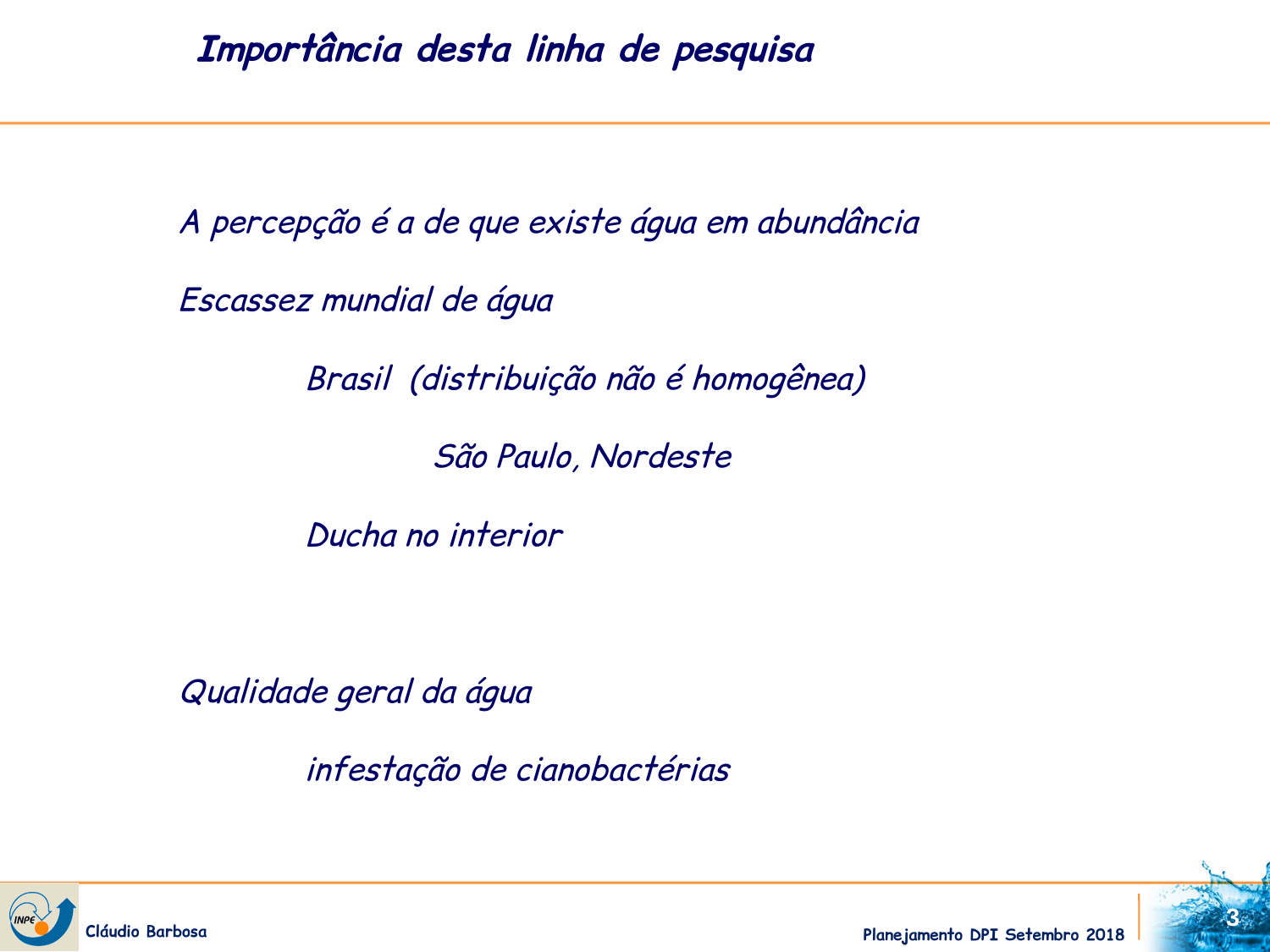

Importância desta linha de pesquisa
A percepção é a de que existe água em abundância
Escassez mundial de água
	Brasil  (distribuição não é homogênea)
		São Paulo, Nordeste
 	Ducha no interior

Qualidade geral da água
	infestação de cianobactérias